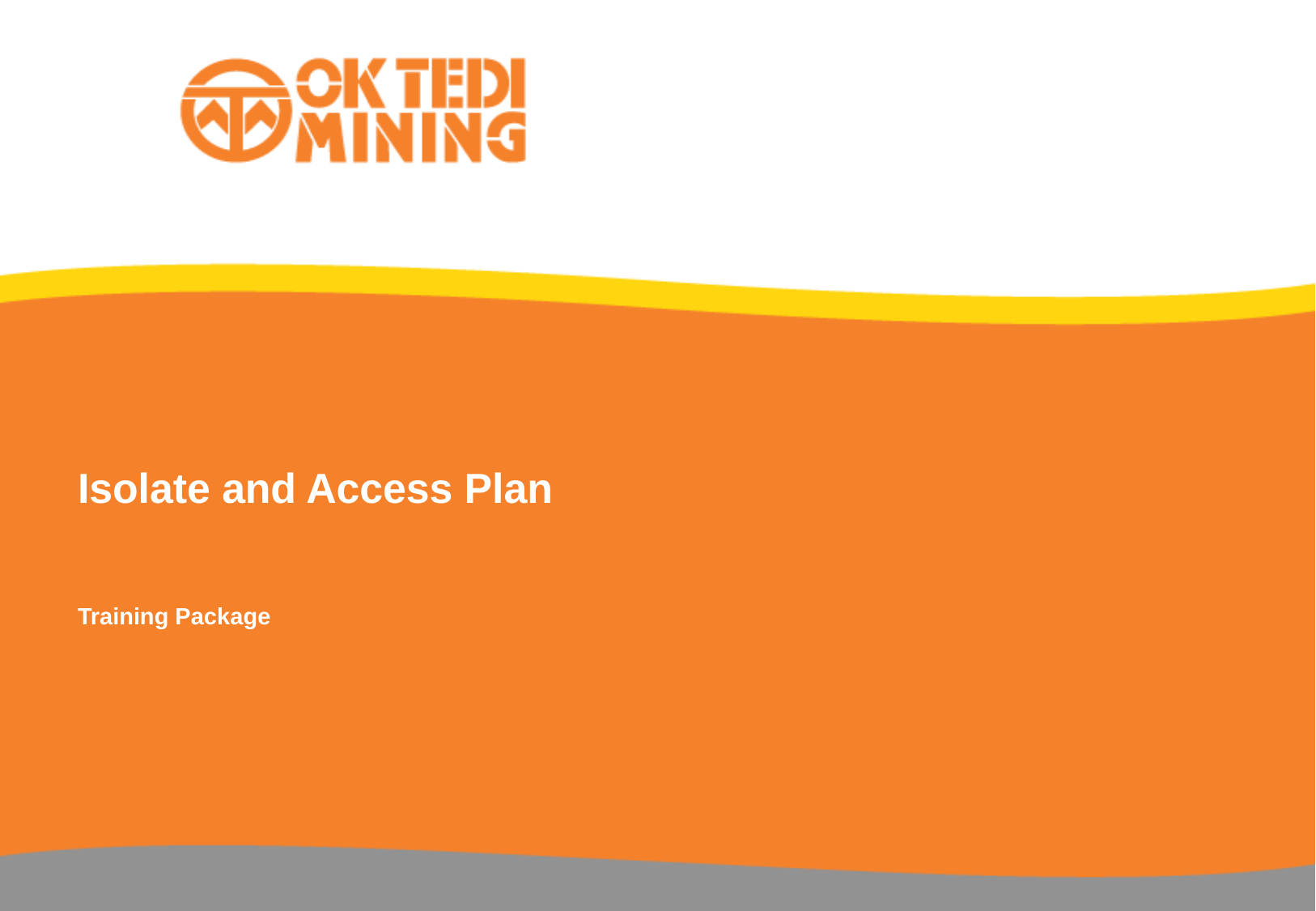

# Isolate and Access Plan
Training Package